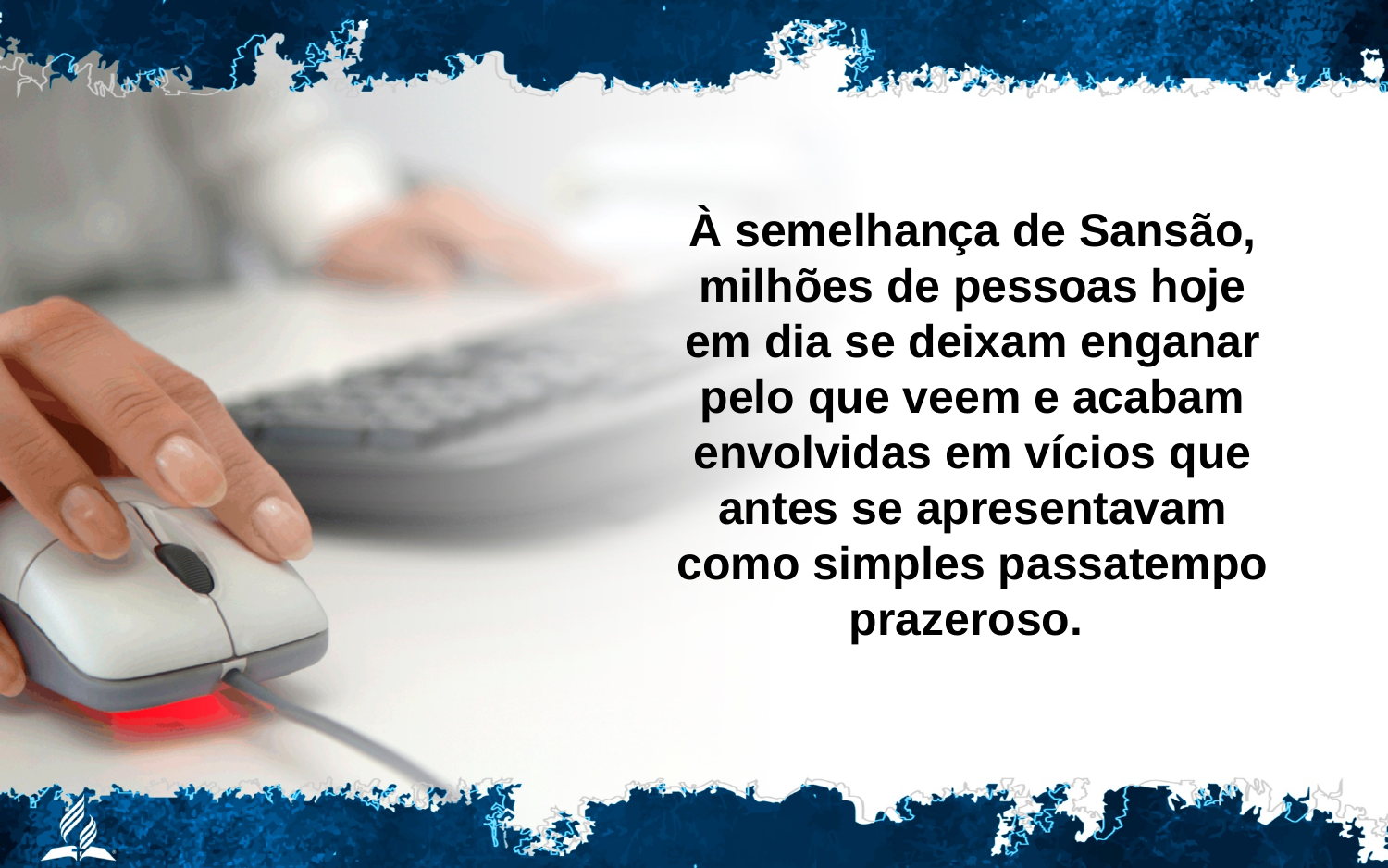

À semelhança de Sansão, milhões de pessoas hoje em dia se deixam enganar pelo que veem e acabam envolvidas em vícios que antes se apresentavam como simples passatempo prazeroso.